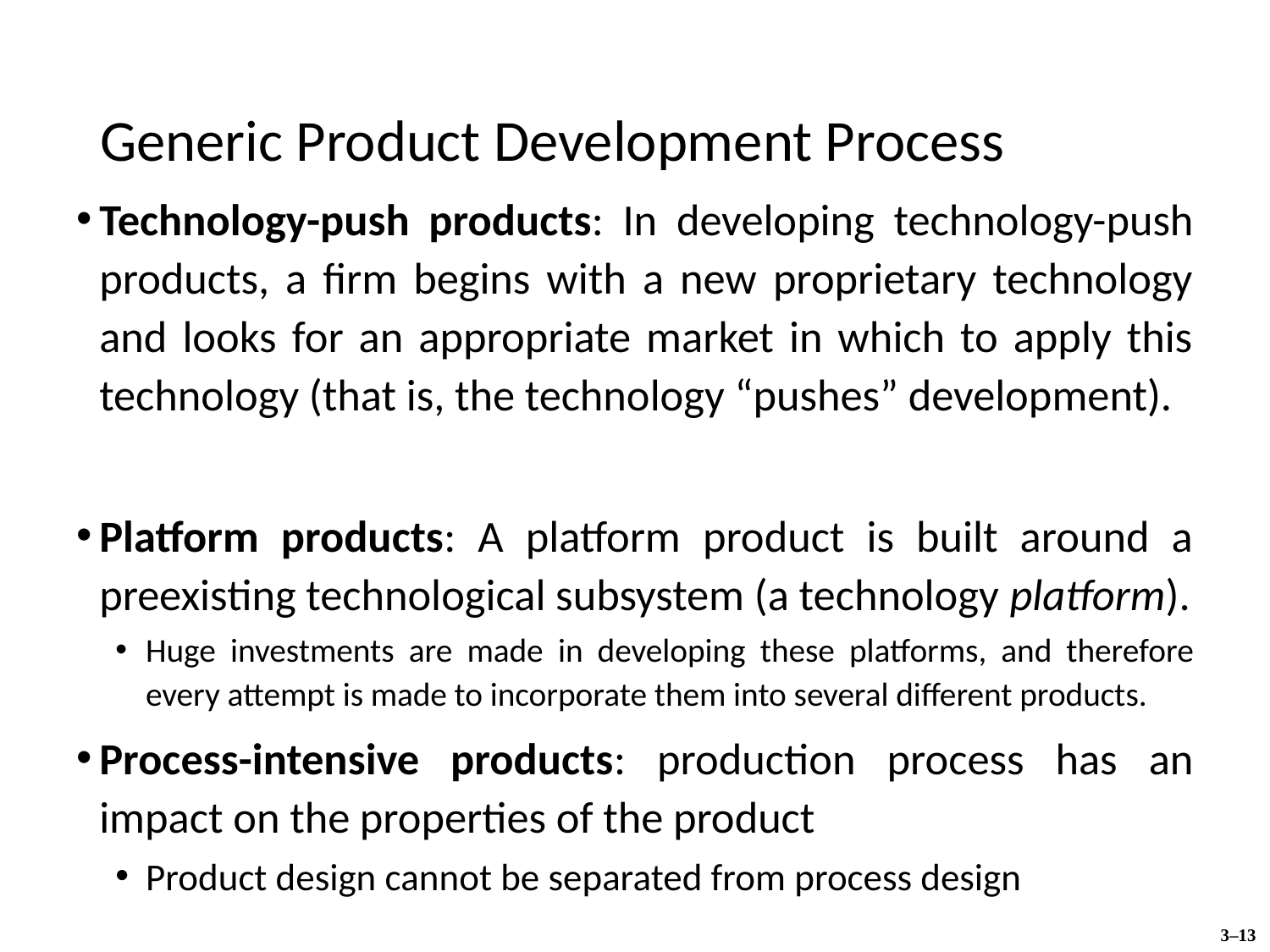

# Generic Product Development Process
Technology-push products: In developing technology-push products, a firm begins with a new proprietary technology and looks for an appropriate market in which to apply this technology (that is, the technology “pushes” development).

Platform products: A platform product is built around a preexisting technological subsystem (a technology platform).
Huge investments are made in developing these platforms, and therefore every attempt is made to incorporate them into several different products.
Process-intensive products: production process has an impact on the properties of the product
Product design cannot be separated from process design